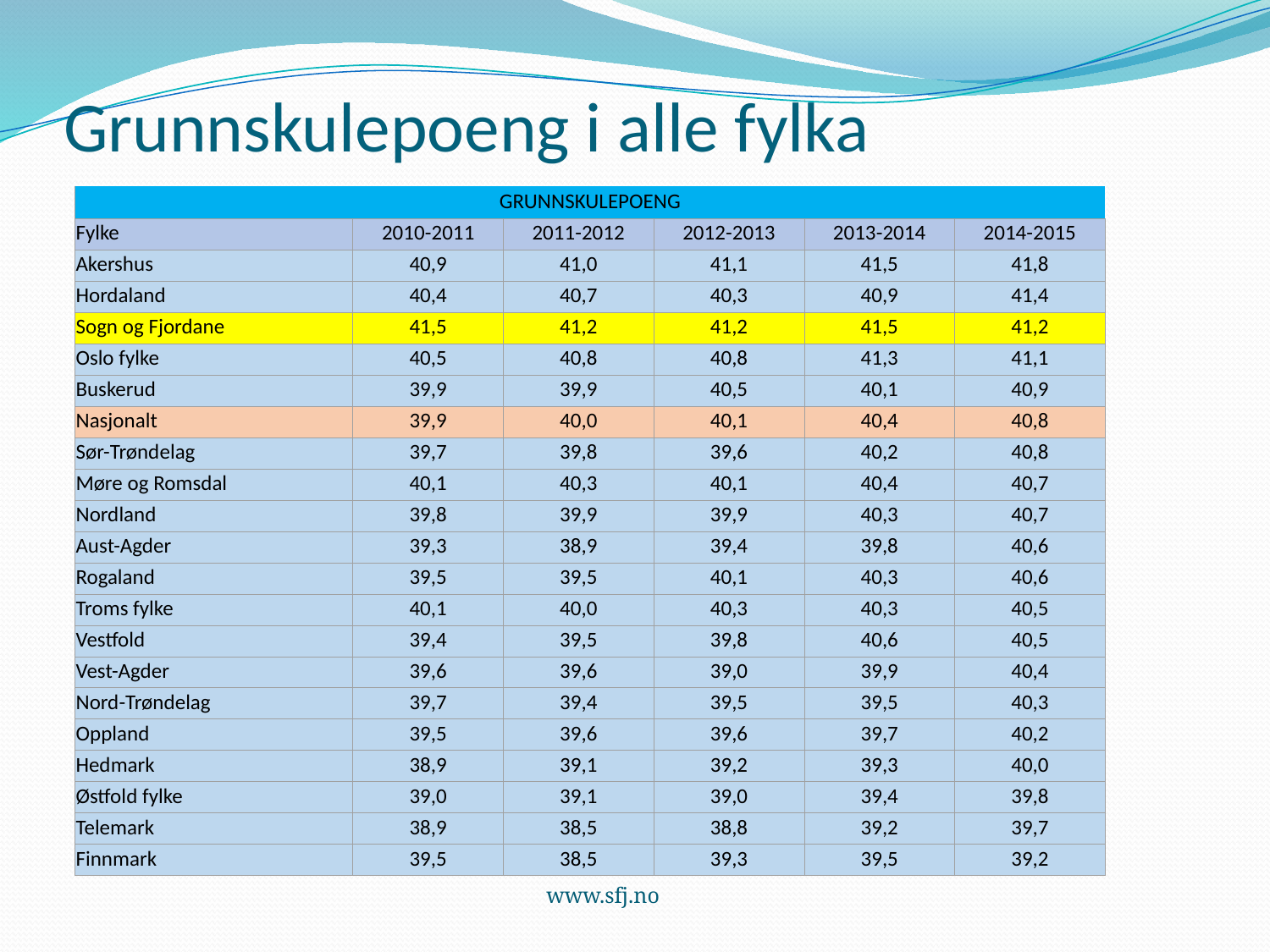

# Grunnskulepoeng i alle fylka
| GRUNNSKULEPOENG |  |  |  |  |  |
| --- | --- | --- | --- | --- | --- |
| Fylke | 2010-2011 | 2011-2012 | 2012-2013 | 2013-2014 | 2014-2015 |
| Akershus | 40,9 | 41,0 | 41,1 | 41,5 | 41,8 |
| Hordaland | 40,4 | 40,7 | 40,3 | 40,9 | 41,4 |
| Sogn og Fjordane | 41,5 | 41,2 | 41,2 | 41,5 | 41,2 |
| Oslo fylke | 40,5 | 40,8 | 40,8 | 41,3 | 41,1 |
| Buskerud | 39,9 | 39,9 | 40,5 | 40,1 | 40,9 |
| Nasjonalt | 39,9 | 40,0 | 40,1 | 40,4 | 40,8 |
| Sør-Trøndelag | 39,7 | 39,8 | 39,6 | 40,2 | 40,8 |
| Møre og Romsdal | 40,1 | 40,3 | 40,1 | 40,4 | 40,7 |
| Nordland | 39,8 | 39,9 | 39,9 | 40,3 | 40,7 |
| Aust-Agder | 39,3 | 38,9 | 39,4 | 39,8 | 40,6 |
| Rogaland | 39,5 | 39,5 | 40,1 | 40,3 | 40,6 |
| Troms fylke | 40,1 | 40,0 | 40,3 | 40,3 | 40,5 |
| Vestfold | 39,4 | 39,5 | 39,8 | 40,6 | 40,5 |
| Vest-Agder | 39,6 | 39,6 | 39,0 | 39,9 | 40,4 |
| Nord-Trøndelag | 39,7 | 39,4 | 39,5 | 39,5 | 40,3 |
| Oppland | 39,5 | 39,6 | 39,6 | 39,7 | 40,2 |
| Hedmark | 38,9 | 39,1 | 39,2 | 39,3 | 40,0 |
| Østfold fylke | 39,0 | 39,1 | 39,0 | 39,4 | 39,8 |
| Telemark | 38,9 | 38,5 | 38,8 | 39,2 | 39,7 |
| Finnmark | 39,5 | 38,5 | 39,3 | 39,5 | 39,2 |

www.sfj.no